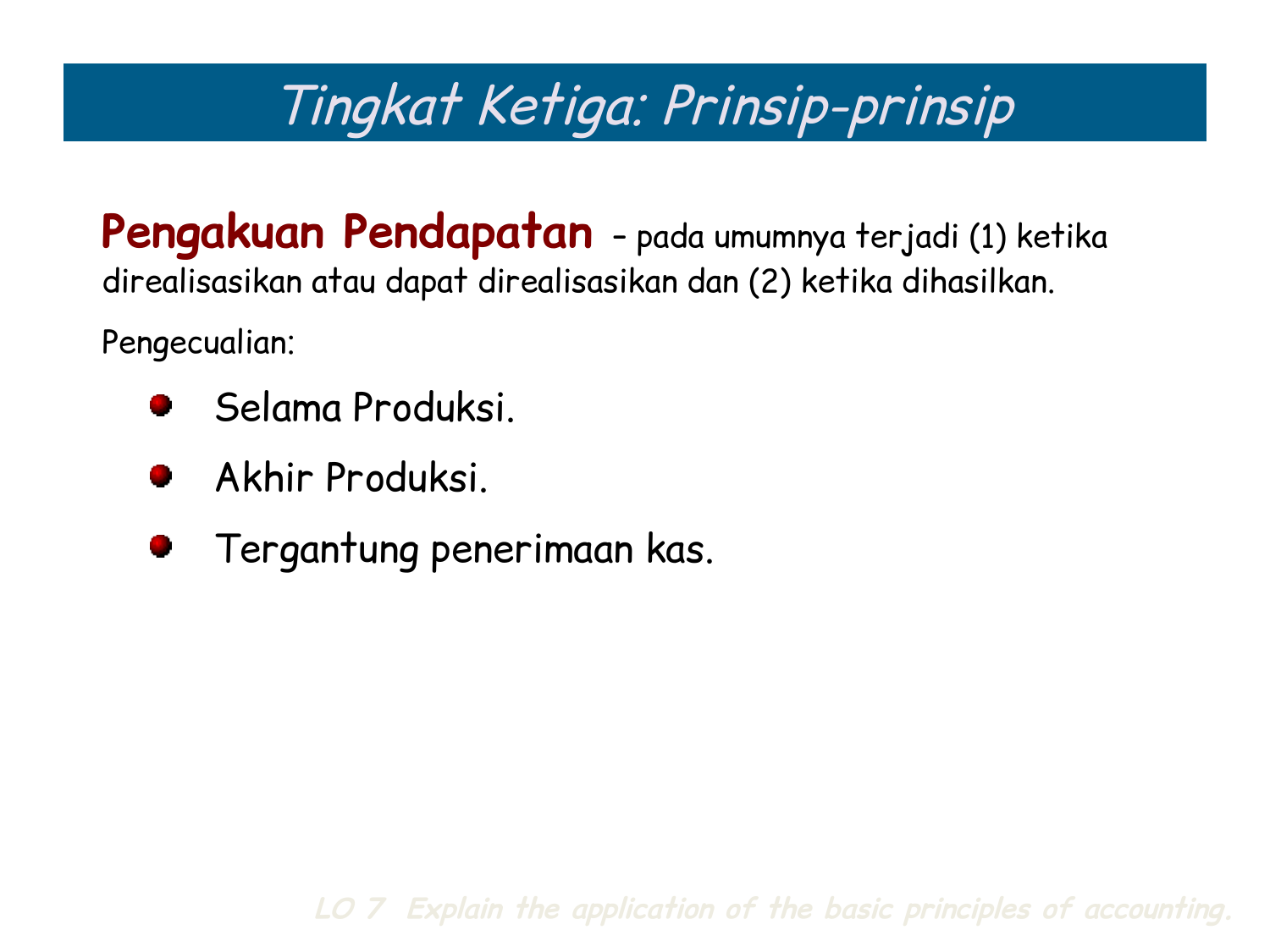

# Tingkat Ketiga: Prinsip-prinsip
Pengakuan Pendapatan – pada umumnya terjadi (1) ketika direalisasikan atau dapat direalisasikan dan (2) ketika dihasilkan.
Pengecualian:
Selama Produksi.
Akhir Produksi.
Tergantung penerimaan kas.
LO 7  Explain the application of the basic principles of accounting.